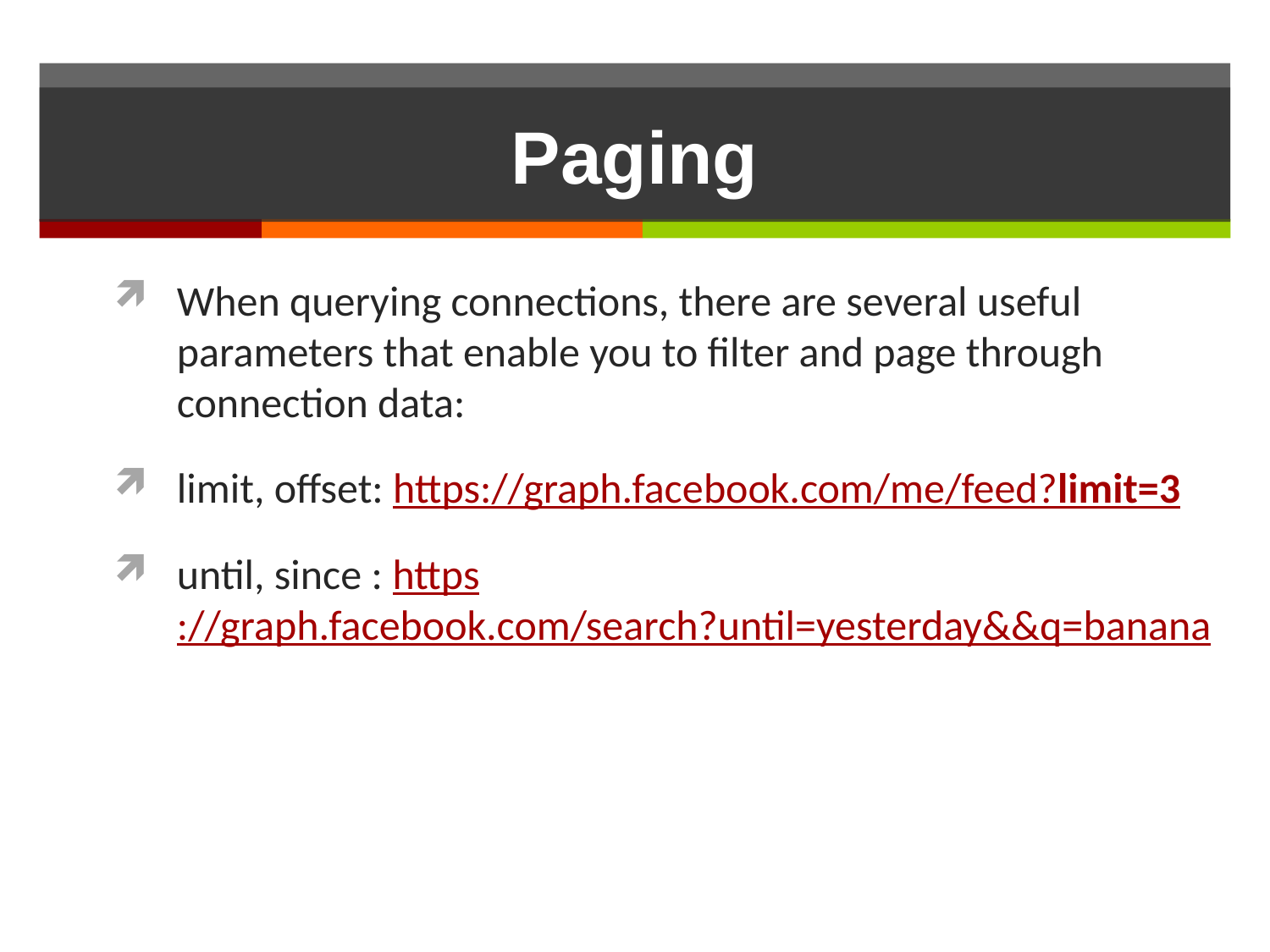

# Paging
When querying connections, there are several useful parameters that enable you to filter and page through connection data:
limit, offset: https://graph.facebook.com/me/feed?limit=3
until, since : https://graph.facebook.com/search?until=yesterday&&q=banana